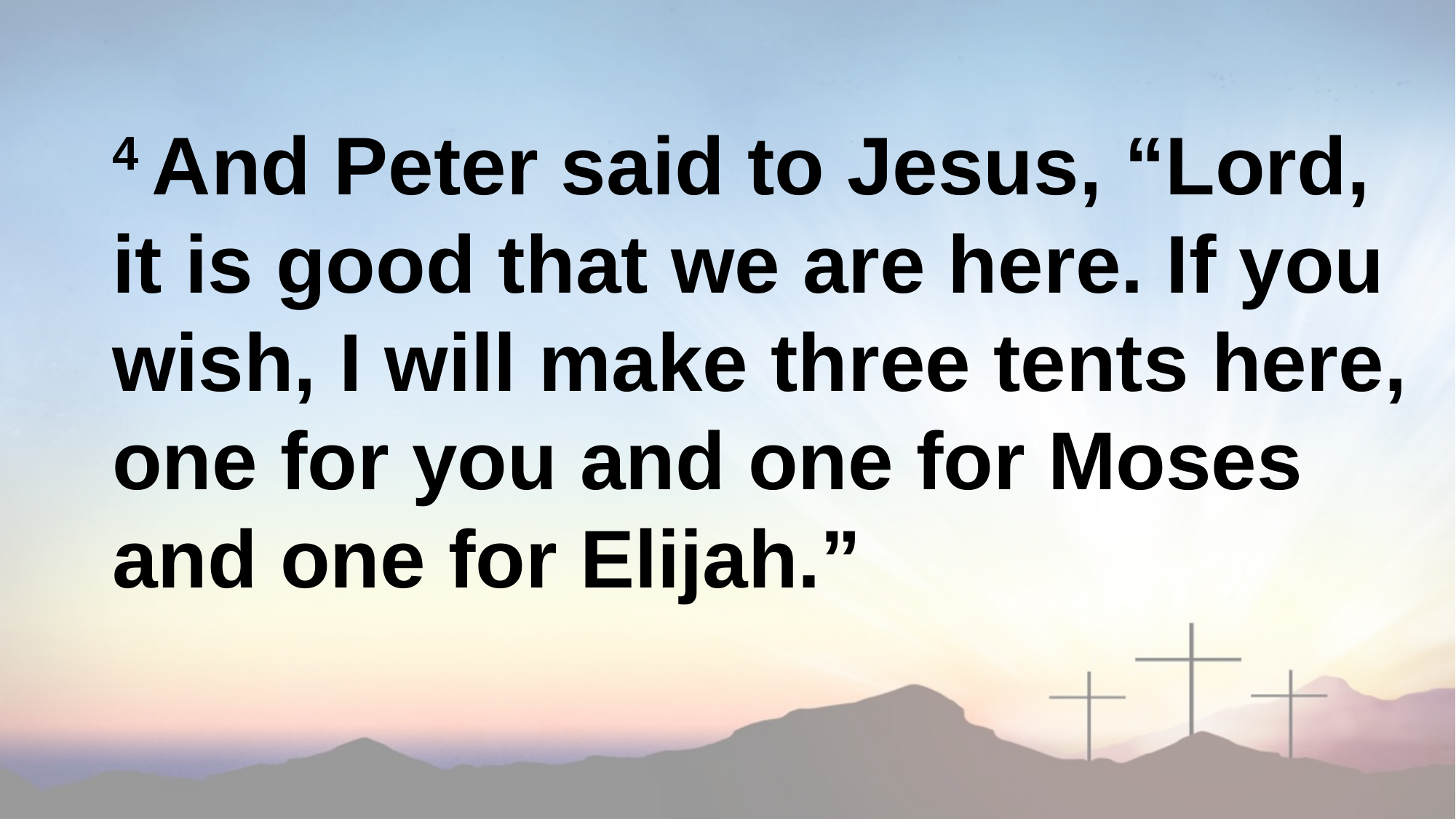

4 And Peter said to Jesus, “Lord, it is good that we are here. If you wish, I will make three tents here, one for you and one for Moses and one for Elijah.”